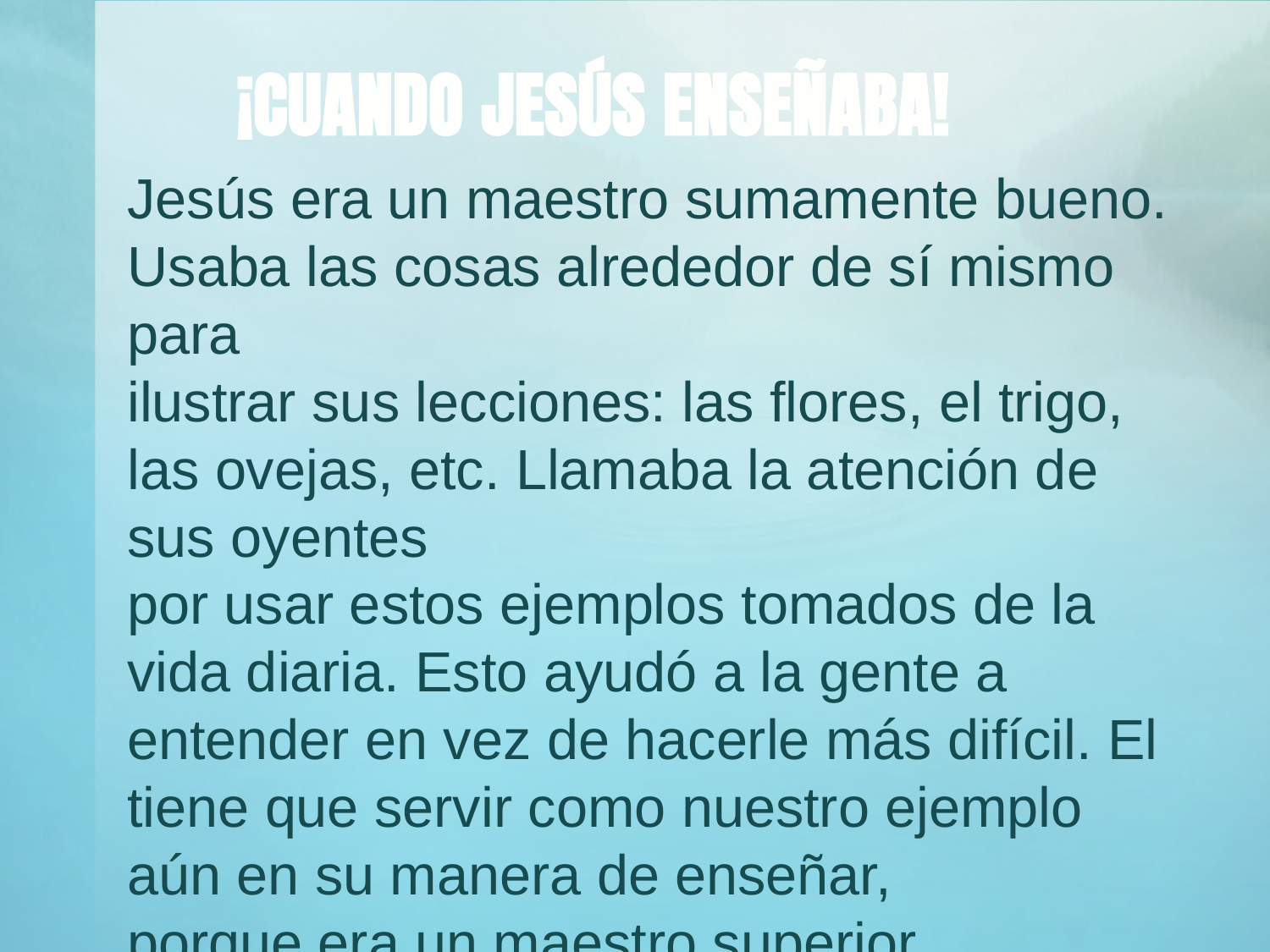

¡CUANDO JESÚS ENSEÑABA!
Jesús era un maestro sumamente bueno. Usaba las cosas alrededor de sí mismo para
ilustrar sus lecciones: las flores, el trigo, las ovejas, etc. Llamaba la atención de sus oyentes
por usar estos ejemplos tomados de la vida diaria. Esto ayudó a la gente a entender en vez de hacerle más difícil. El tiene que servir como nuestro ejemplo aún en su manera de enseñar,
porque era un maestro superior. ¿Aceptaremos el reto?